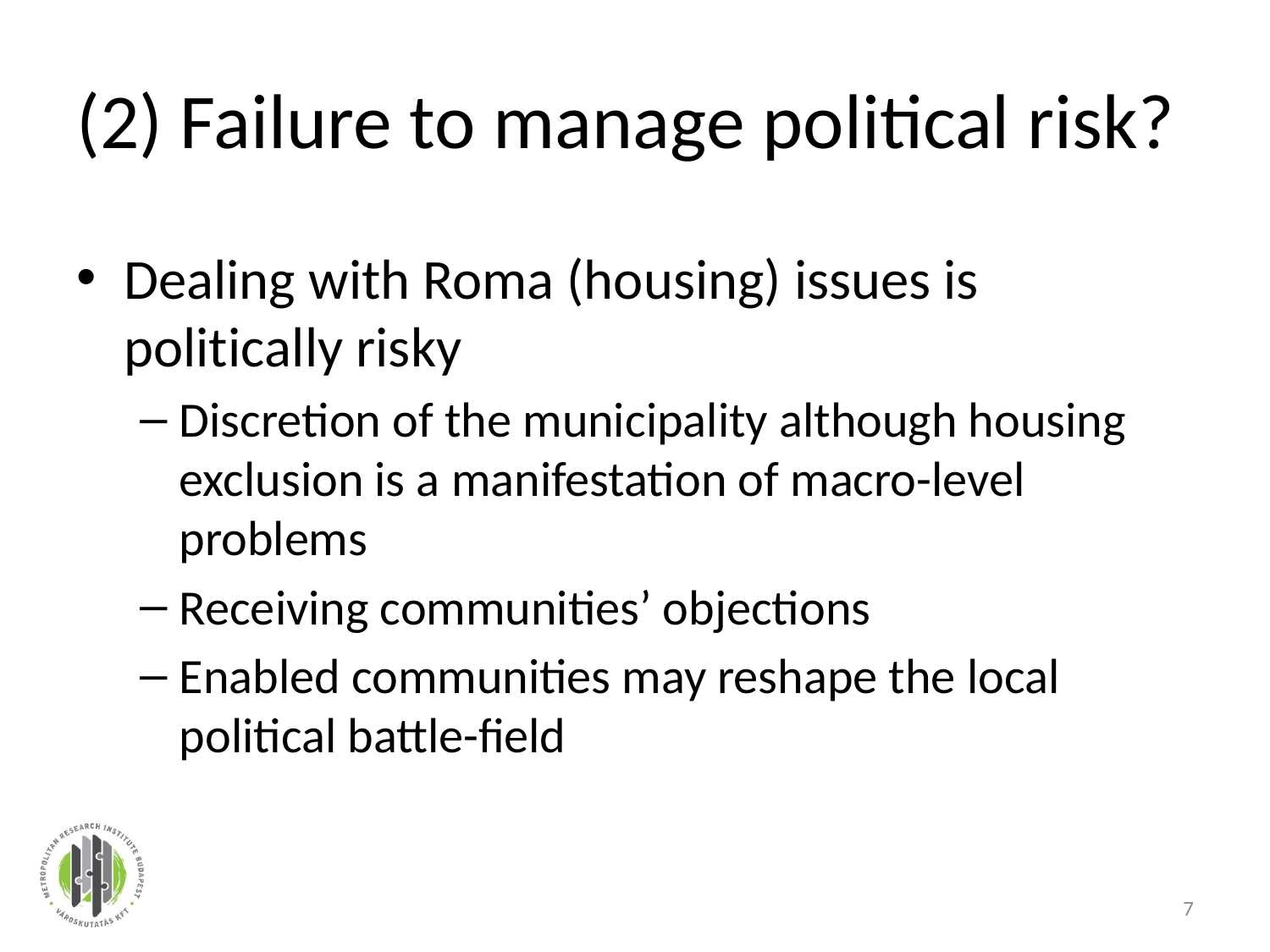

# (2) Failure to manage political risk?
Dealing with Roma (housing) issues is politically risky
Discretion of the municipality although housing exclusion is a manifestation of macro-level problems
Receiving communities’ objections
Enabled communities may reshape the local political battle-field
7